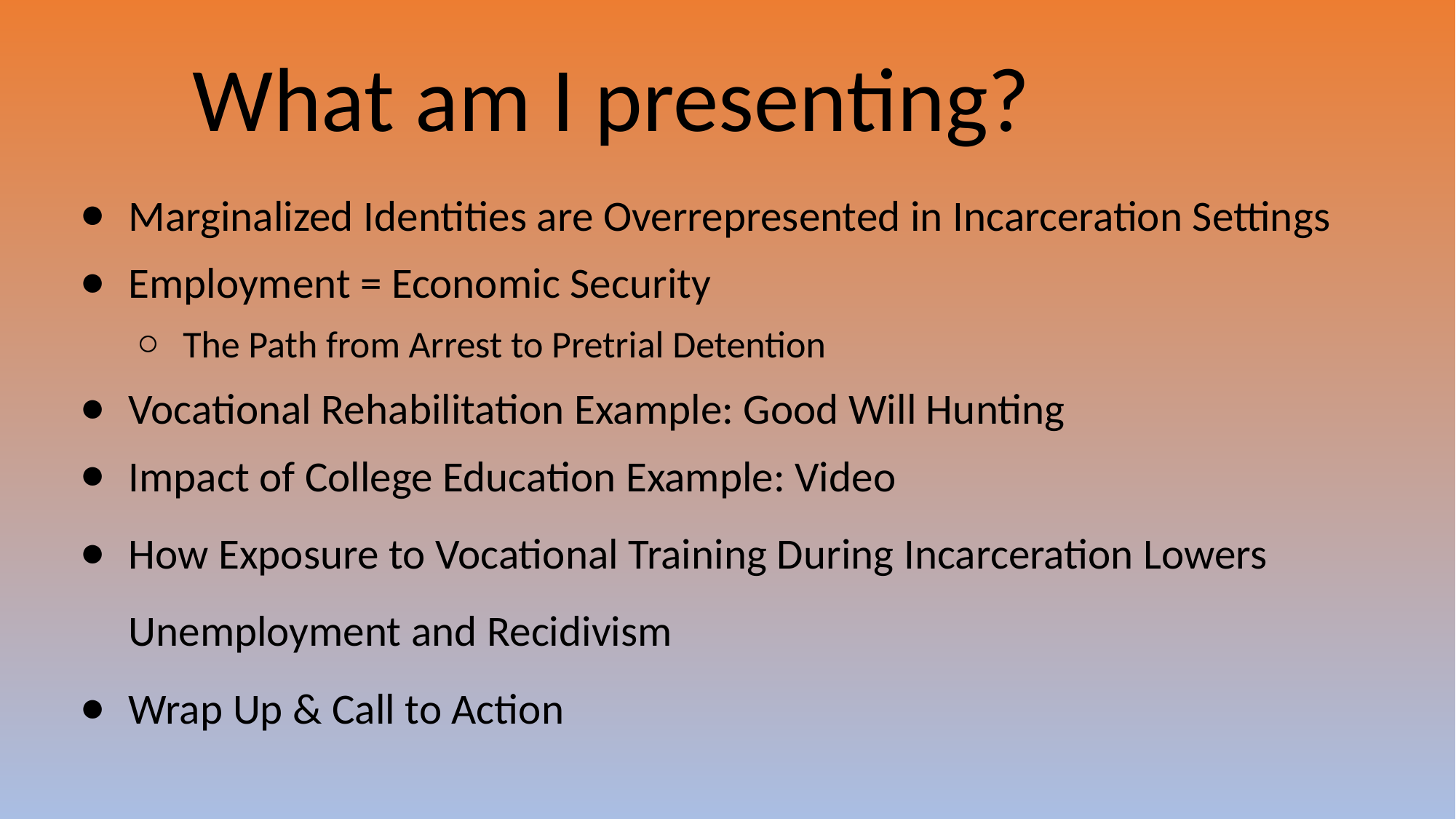

# What am I presenting?
Marginalized Identities are Overrepresented in Incarceration Settings
Employment = Economic Security
The Path from Arrest to Pretrial Detention
Vocational Rehabilitation Example: Good Will Hunting
Impact of College Education Example: Video
How Exposure to Vocational Training During Incarceration Lowers Unemployment and Recidivism
Wrap Up & Call to Action